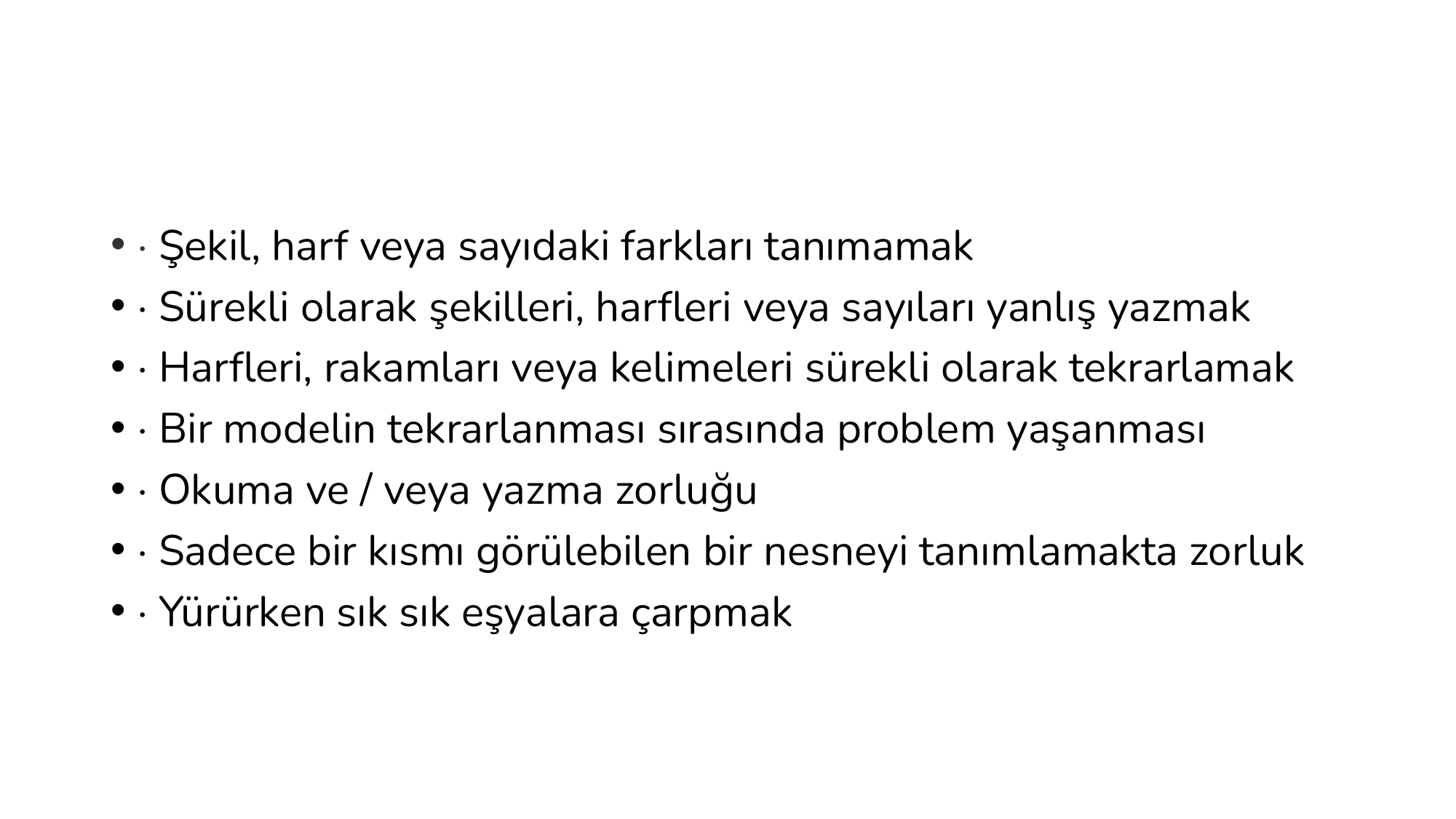

#
· Şekil, harf veya sayıdaki farkları tanımamak
· Sürekli olarak şekilleri, harfleri veya sayıları yanlış yazmak
· Harfleri, rakamları veya kelimeleri sürekli olarak tekrarlamak
· Bir modelin tekrarlanması sırasında problem yaşanması
· Okuma ve / veya yazma zorluğu
· Sadece bir kısmı görülebilen bir nesneyi tanımlamakta zorluk
· Yürürken sık sık eşyalara çarpmak